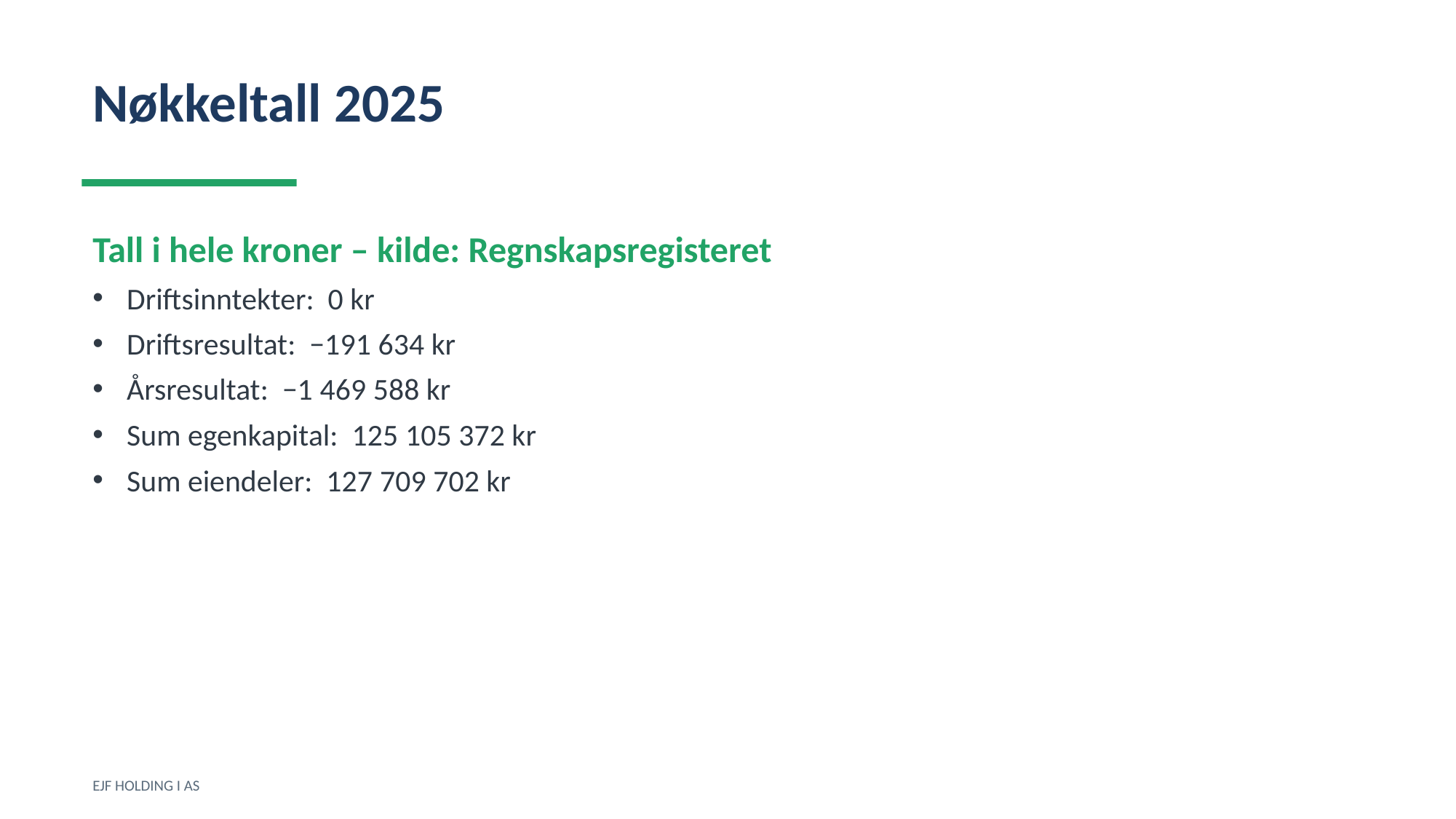

Nøkkeltall 2025

Tall i hele kroner – kilde: Regnskapsregisteret
Driftsinntekter:  0 kr
Driftsresultat:  −191 634 kr
Årsresultat:  −1 469 588 kr
Sum egenkapital:  125 105 372 kr
Sum eiendeler:  127 709 702 kr
EJF HOLDING I AS